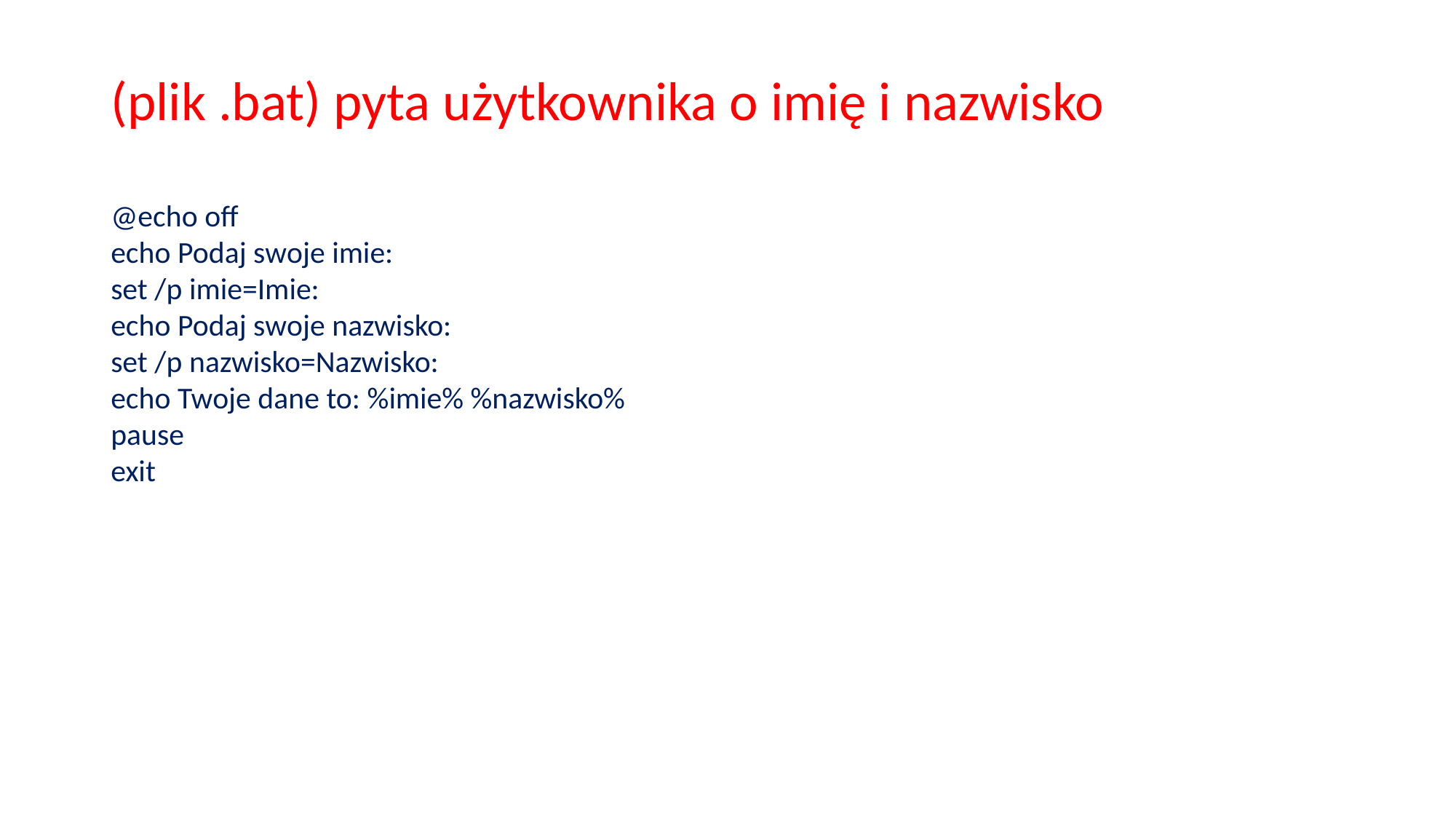

# (plik .bat) pyta użytkownika o imię i nazwisko
@echo off
echo Podaj swoje imie:
set /p imie=Imie:
echo Podaj swoje nazwisko:
set /p nazwisko=Nazwisko:
echo Twoje dane to: %imie% %nazwisko%
pause
exit